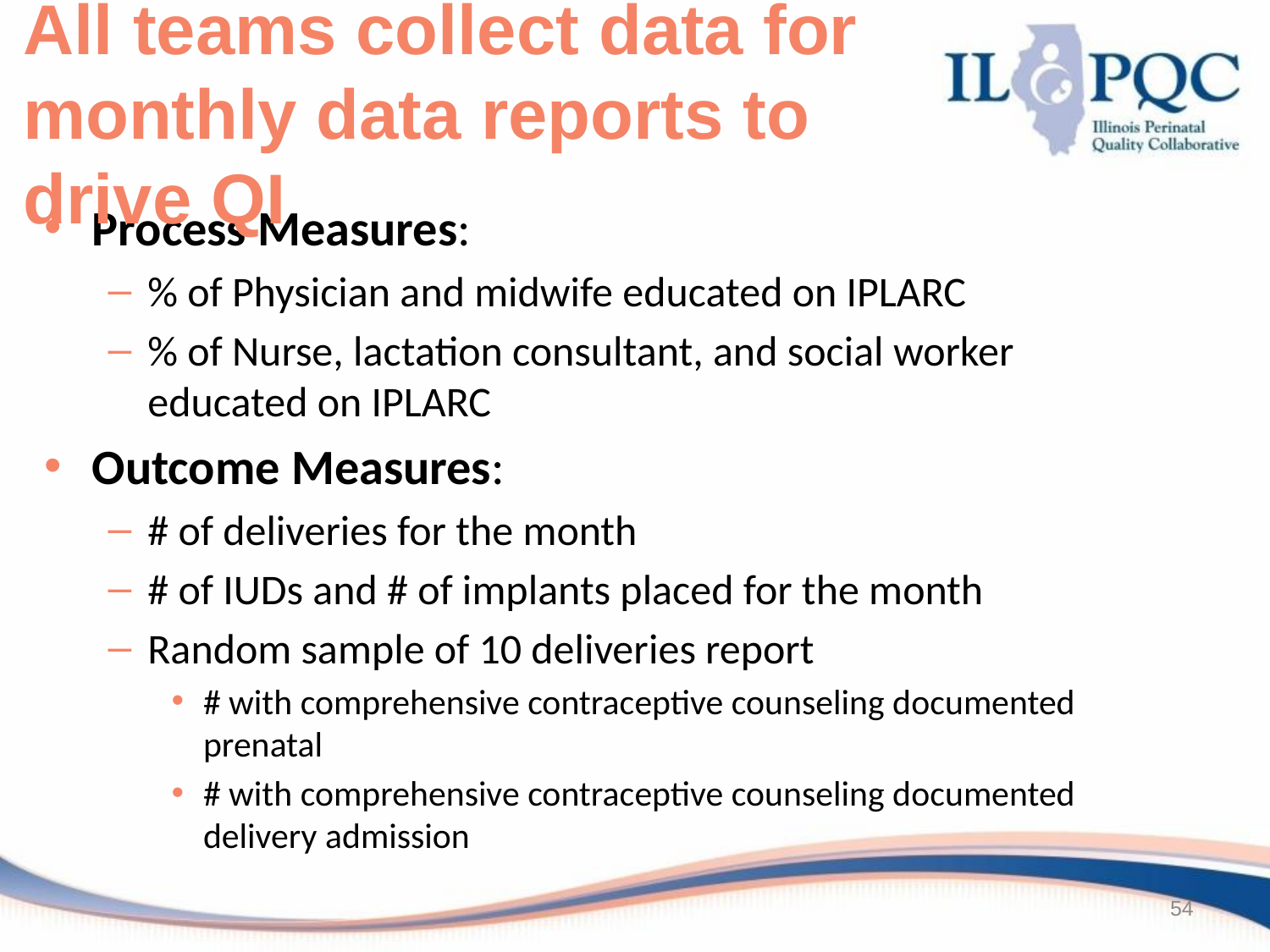

All teams collect data for monthly data reports to drive QI
Process Measures:
% of Physician and midwife educated on IPLARC
% of Nurse, lactation consultant, and social worker educated on IPLARC
Outcome Measures:
# of deliveries for the month
# of IUDs and # of implants placed for the month
Random sample of 10 deliveries report
# with comprehensive contraceptive counseling documented prenatal
# with comprehensive contraceptive counseling documented delivery admission
54